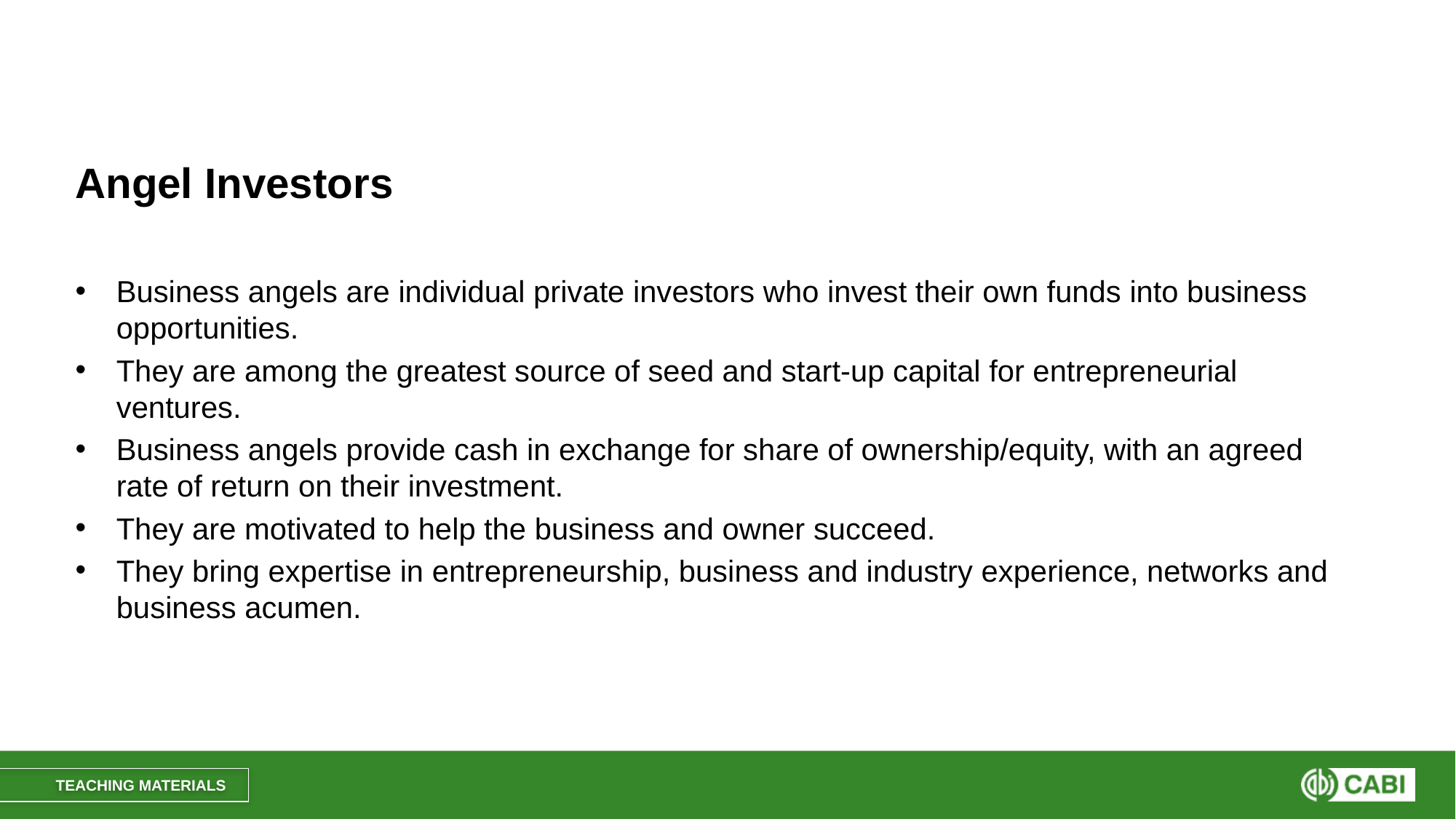

#
Angel Investors

Business angels are individual private investors who invest their own funds into business opportunities.
They are among the greatest source of seed and start-up capital for entrepreneurial ventures.
Business angels provide cash in exchange for share of ownership/equity, with an agreed rate of return on their investment.
They are motivated to help the business and owner succeed.
They bring expertise in entrepreneurship, business and industry experience, networks and business acumen.